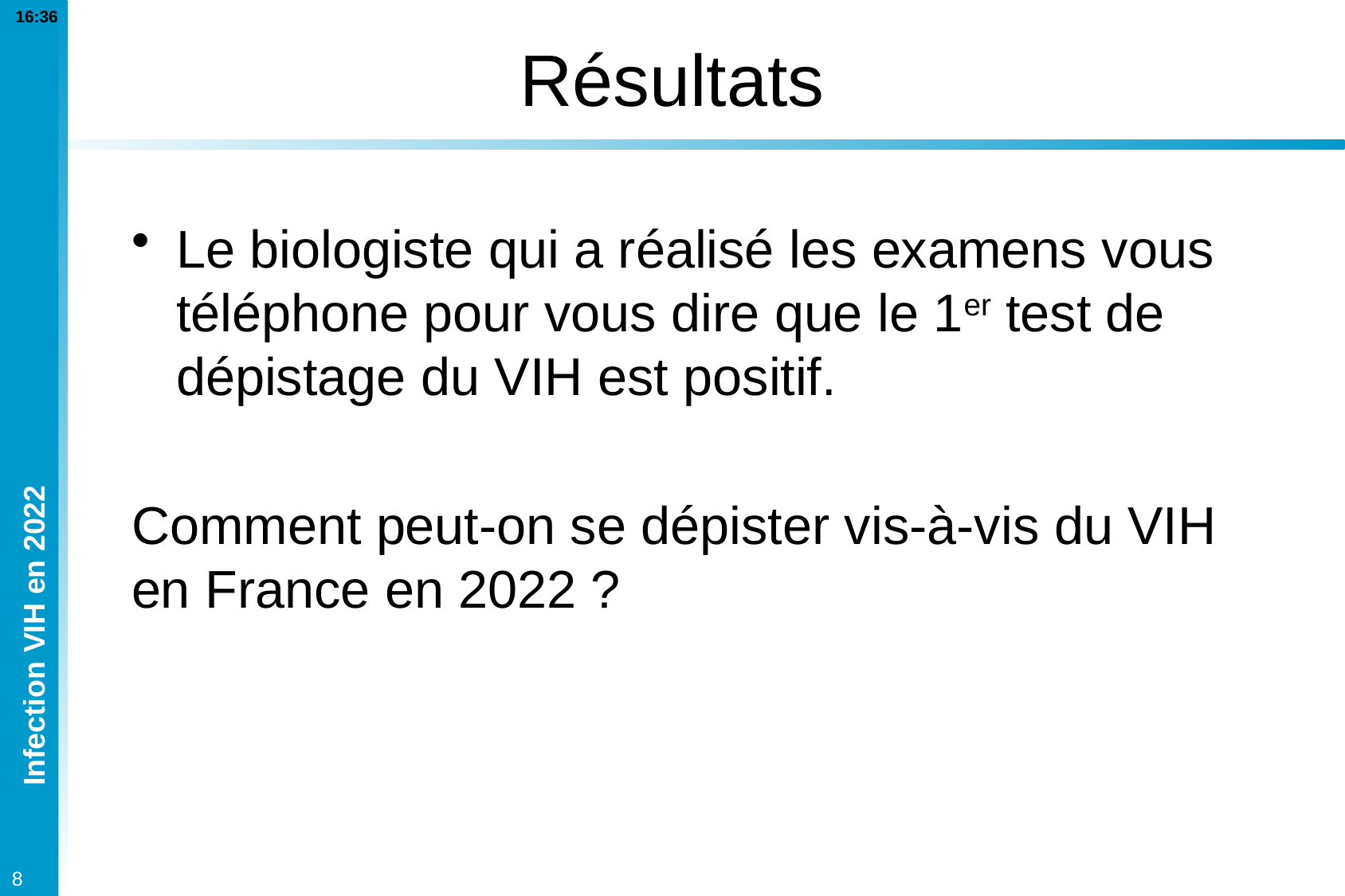

# Résultats
Le biologiste qui a réalisé les examens vous téléphone pour vous dire que le 1er test de dépistage du VIH est positif.

Comment peut-on se dépister vis-à-vis du VIH en France en 2022 ?